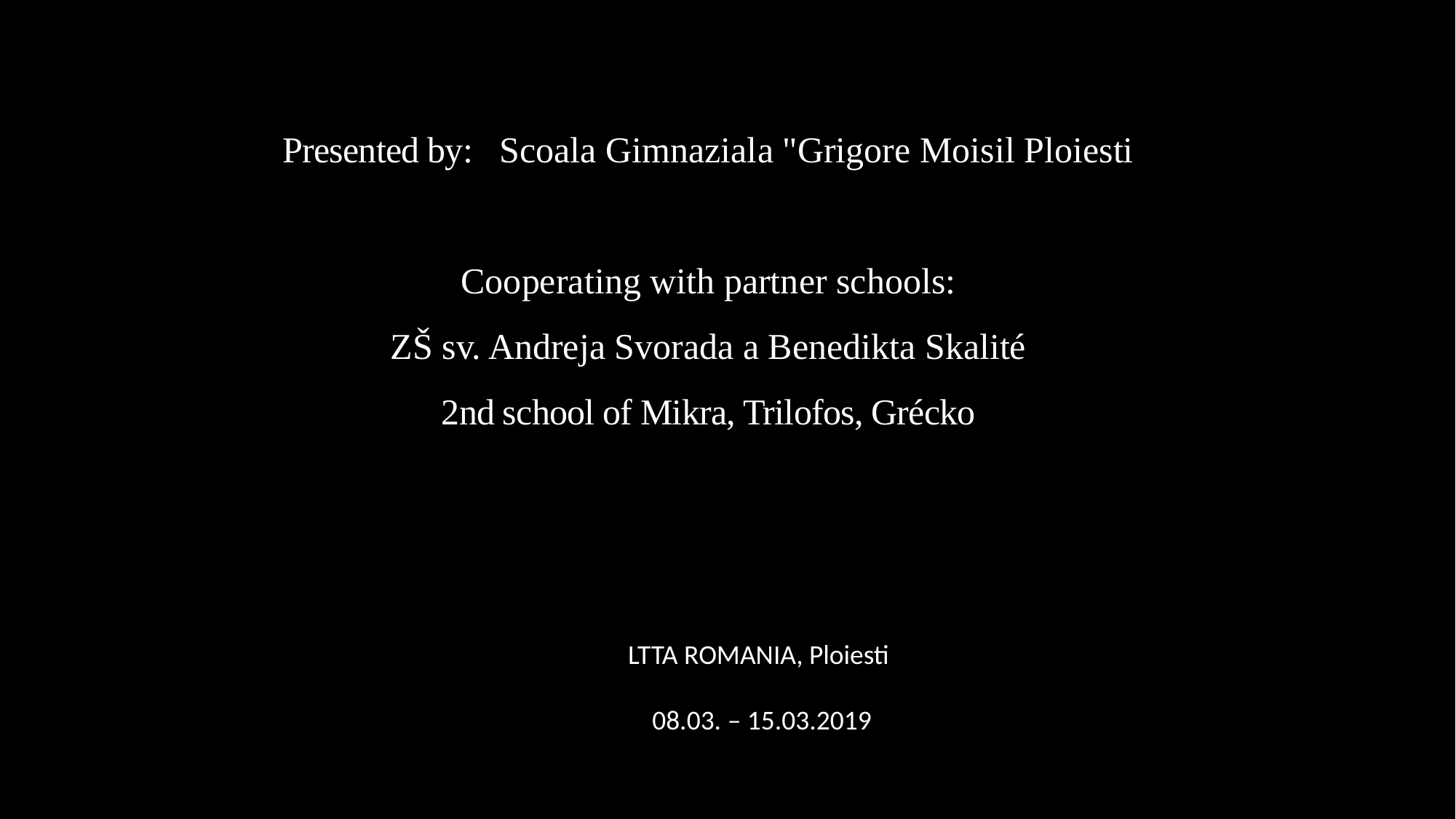

Presented by:   Scoala Gimnaziala "Grigore Moisil Ploiesti

Cooperating with partner schools:
ZŠ sv. Andreja Svorada a Benedikta Skalité
2nd school of Mikra, Trilofos, Grécko

LTTA ROMANIA, Ploiesti

08.03. – 15.03.2019